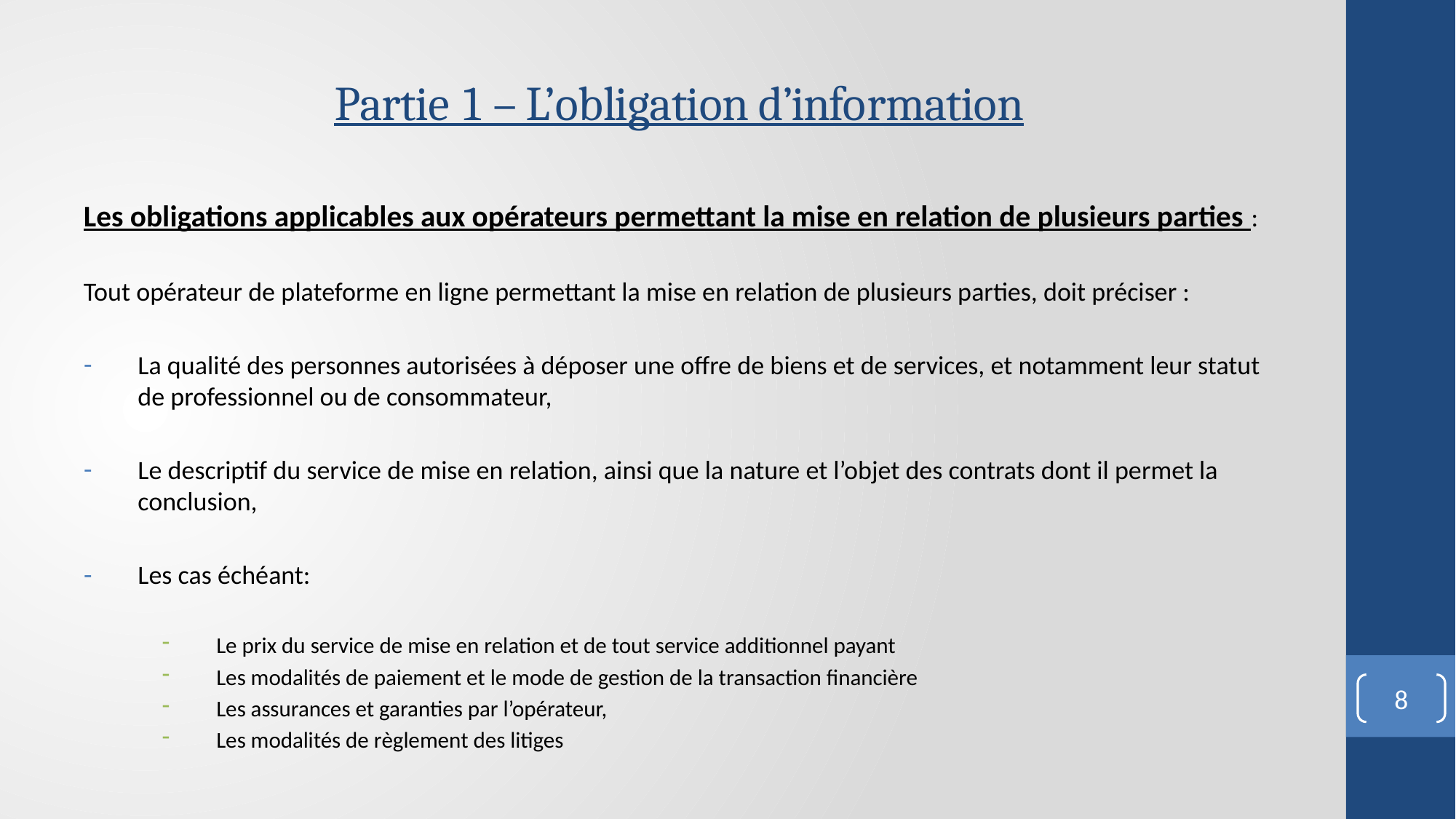

# Partie 1 – L’obligation d’information
Les obligations applicables aux opérateurs permettant la mise en relation de plusieurs parties :

Tout opérateur de plateforme en ligne permettant la mise en relation de plusieurs parties, doit préciser :

La qualité des personnes autorisées à déposer une offre de biens et de services, et notamment leur statut de professionnel ou de consommateur,

Le descriptif du service de mise en relation, ainsi que la nature et l’objet des contrats dont il permet la conclusion,

Les cas échéant:

Le prix du service de mise en relation et de tout service additionnel payant
Les modalités de paiement et le mode de gestion de la transaction financière
Les assurances et garanties par l’opérateur,
Les modalités de règlement des litiges
8